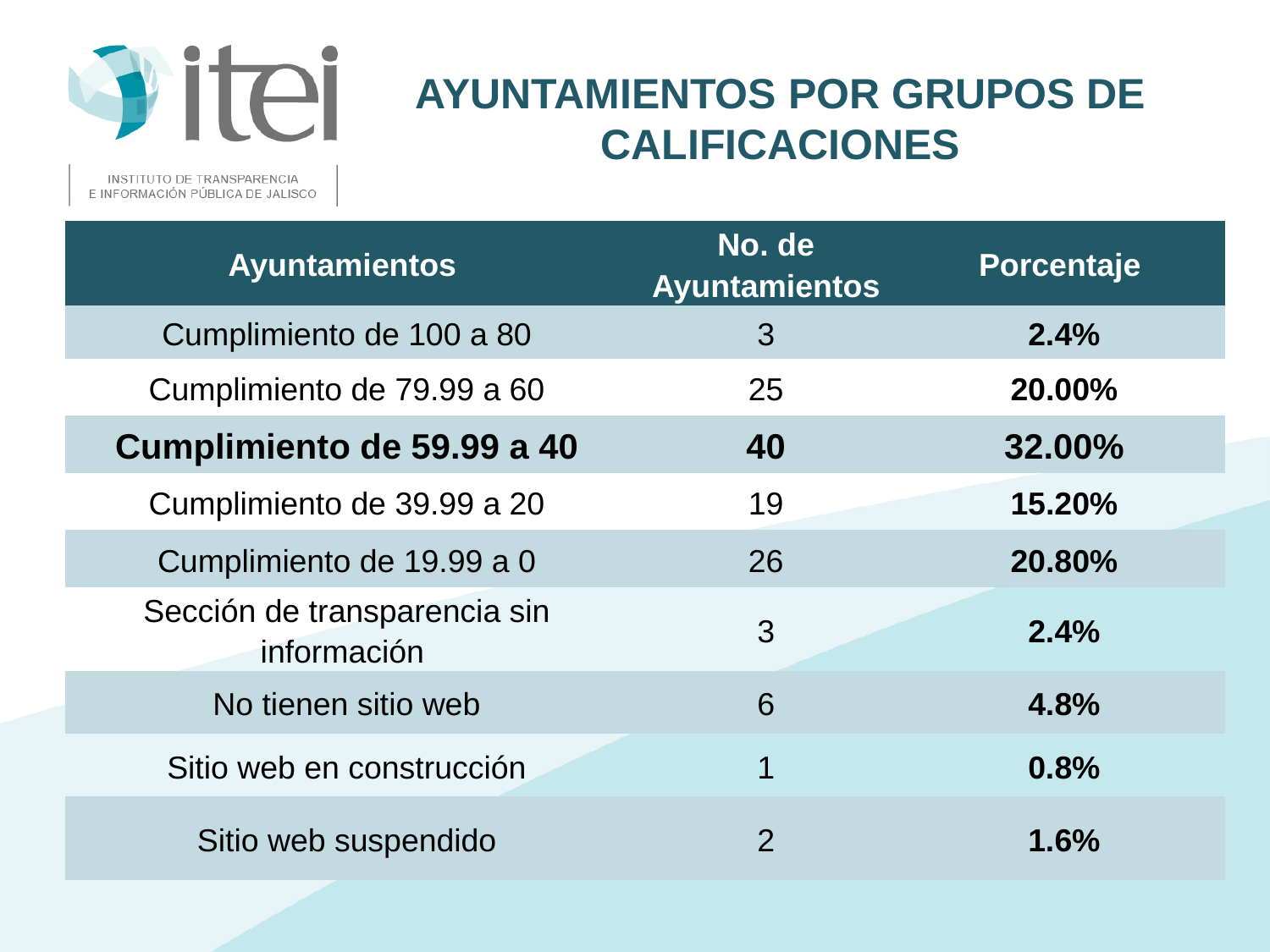

# Ayuntamientos por Grupos de Calificaciones
| Ayuntamientos | No. de Ayuntamientos | Porcentaje |
| --- | --- | --- |
| Cumplimiento de 100 a 80 | 3 | 2.4% |
| Cumplimiento de 79.99 a 60 | 25 | 20.00% |
| Cumplimiento de 59.99 a 40 | 40 | 32.00% |
| Cumplimiento de 39.99 a 20 | 19 | 15.20% |
| Cumplimiento de 19.99 a 0 | 26 | 20.80% |
| Sección de transparencia sin información | 3 | 2.4% |
| No tienen sitio web | 6 | 4.8% |
| Sitio web en construcción | 1 | 0.8% |
| Sitio web suspendido | 2 | 1.6% |